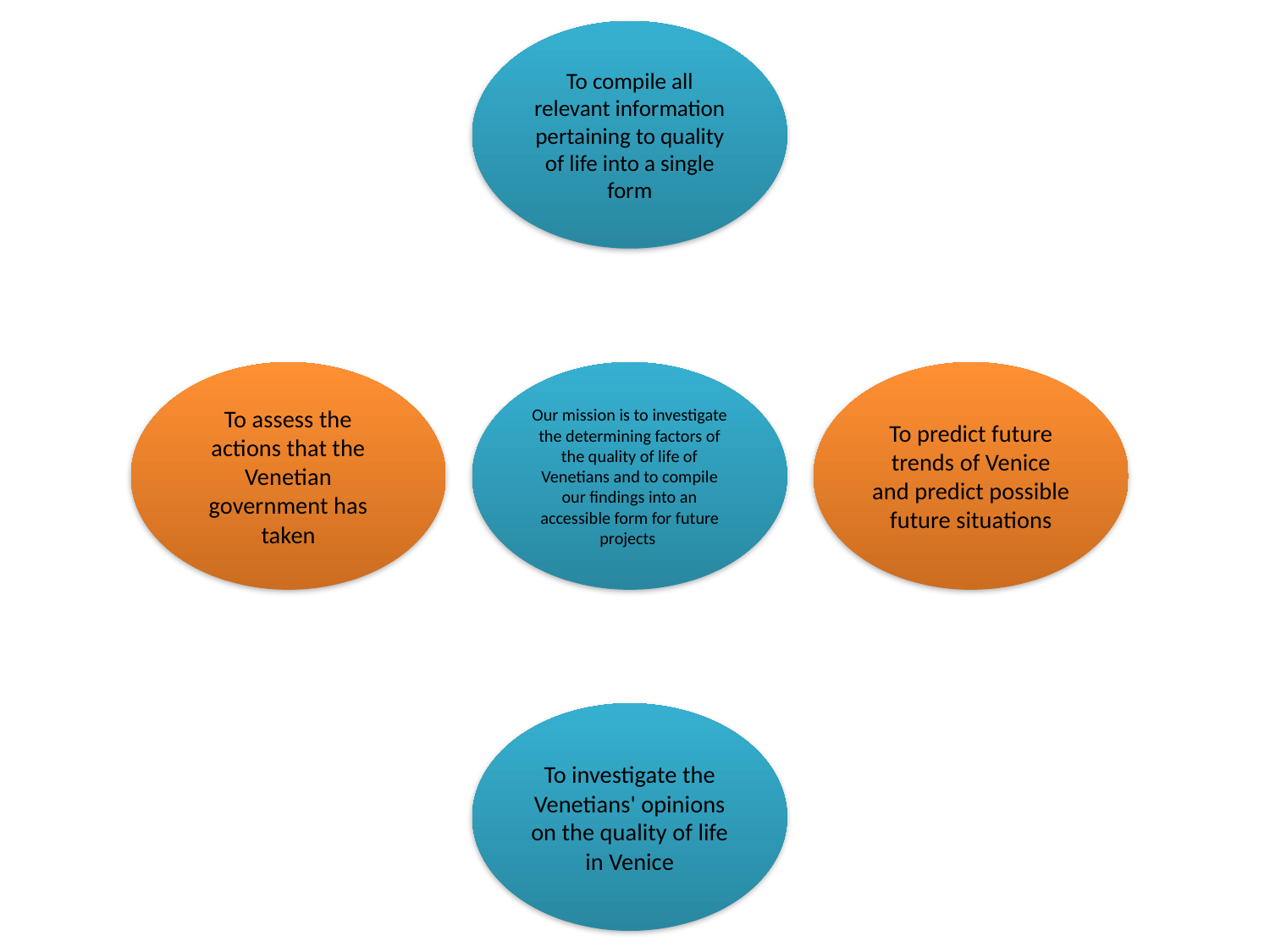

Our mission is to investigate the determining factors of the quality of life of Venetians and to compile our findings into an accessible form for future projects
To compile all relevant information pertaining to quality of life into a single form
To predict future trends of Venice and predict possible future situations
To investigate the Venetians' opinions on the quality of life in Venice
To assess the actions that the Venetian government has taken